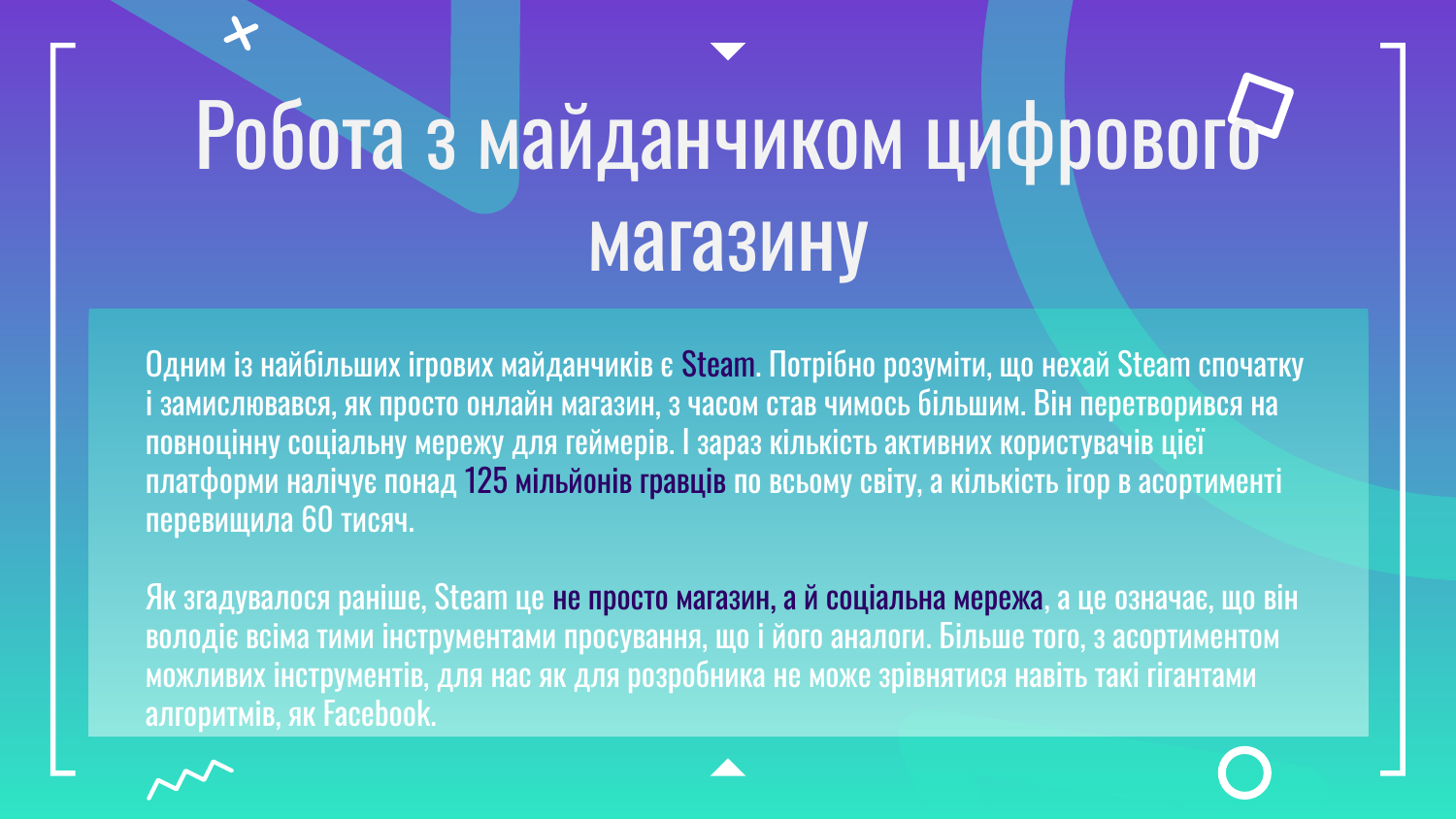

# Робота з майданчиком цифрового магазину

Одним із найбільших ігрових майданчиків є Steam. Потрібно розуміти, що нехай Steam спочатку і замислювався, як просто онлайн магазин, з часом став чимось більшим. Він перетворився на повноцінну соціальну мережу для геймерів. І зараз кількість активних користувачів цієї платформи налічує понад 125 мільйонів гравців по всьому світу, а кількість ігор в асортименті перевищила 60 тисяч.

Як згадувалося раніше, Steam це не просто магазин, а й соціальна мережа, а це означає, що він володіє всіма тими інструментами просування, що і його аналоги. Більше того, з асортиментом можливих інструментів, для нас як для розробника не може зрівнятися навіть такі гігантами алгоритмів, як Facebook.